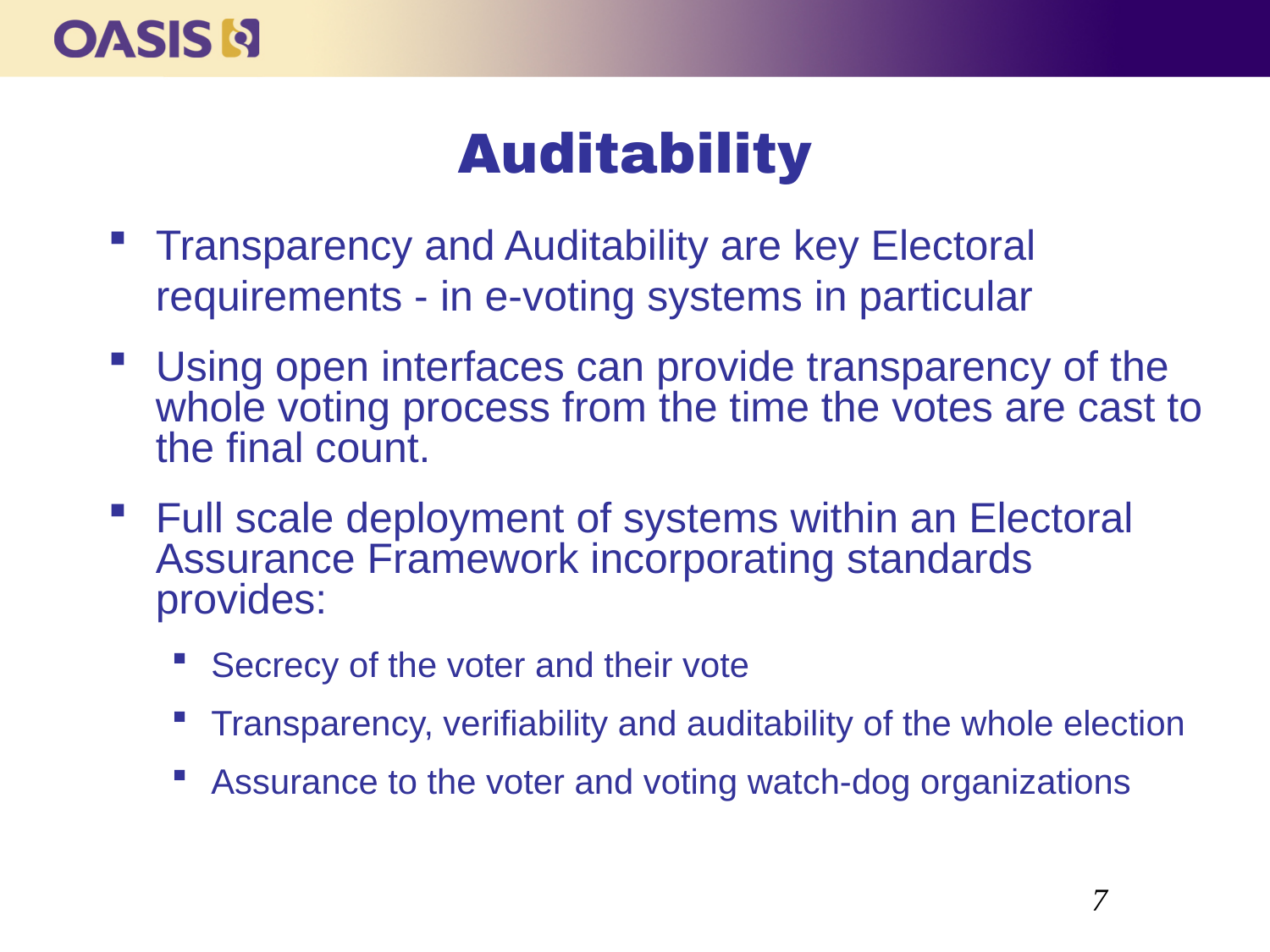

Auditability
Transparency and Auditability are key Electoral requirements - in e-voting systems in particular
Using open interfaces can provide transparency of the whole voting process from the time the votes are cast to the final count.
Full scale deployment of systems within an Electoral Assurance Framework incorporating standards provides:
Secrecy of the voter and their vote
Transparency, verifiability and auditability of the whole election
Assurance to the voter and voting watch-dog organizations